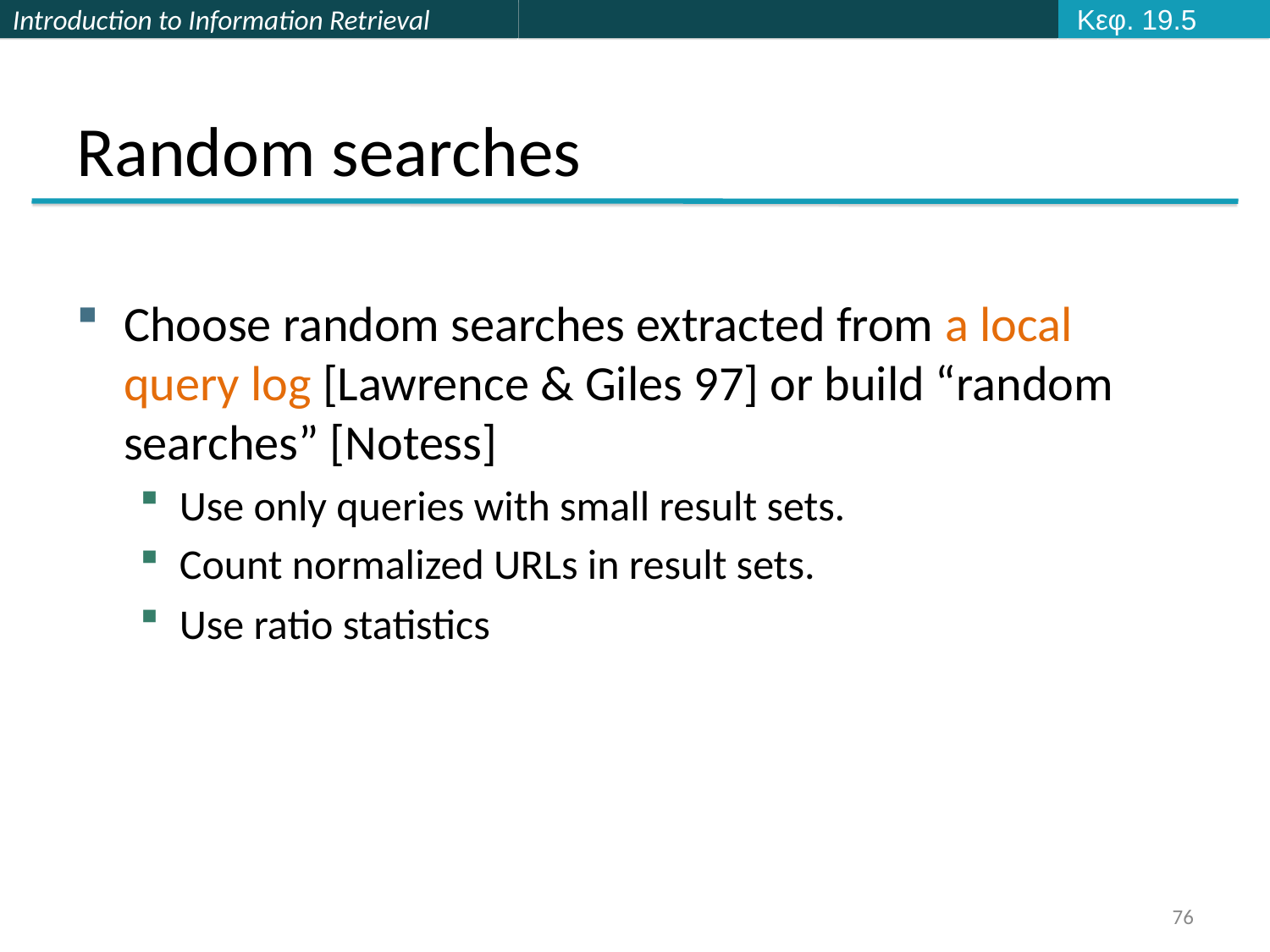

Κεφ. 19.5
# Random searches
Choose random searches extracted from a local query log [Lawrence & Giles 97] or build “random searches” [Notess]
Use only queries with small result sets.
Count normalized URLs in result sets.
Use ratio statistics

76